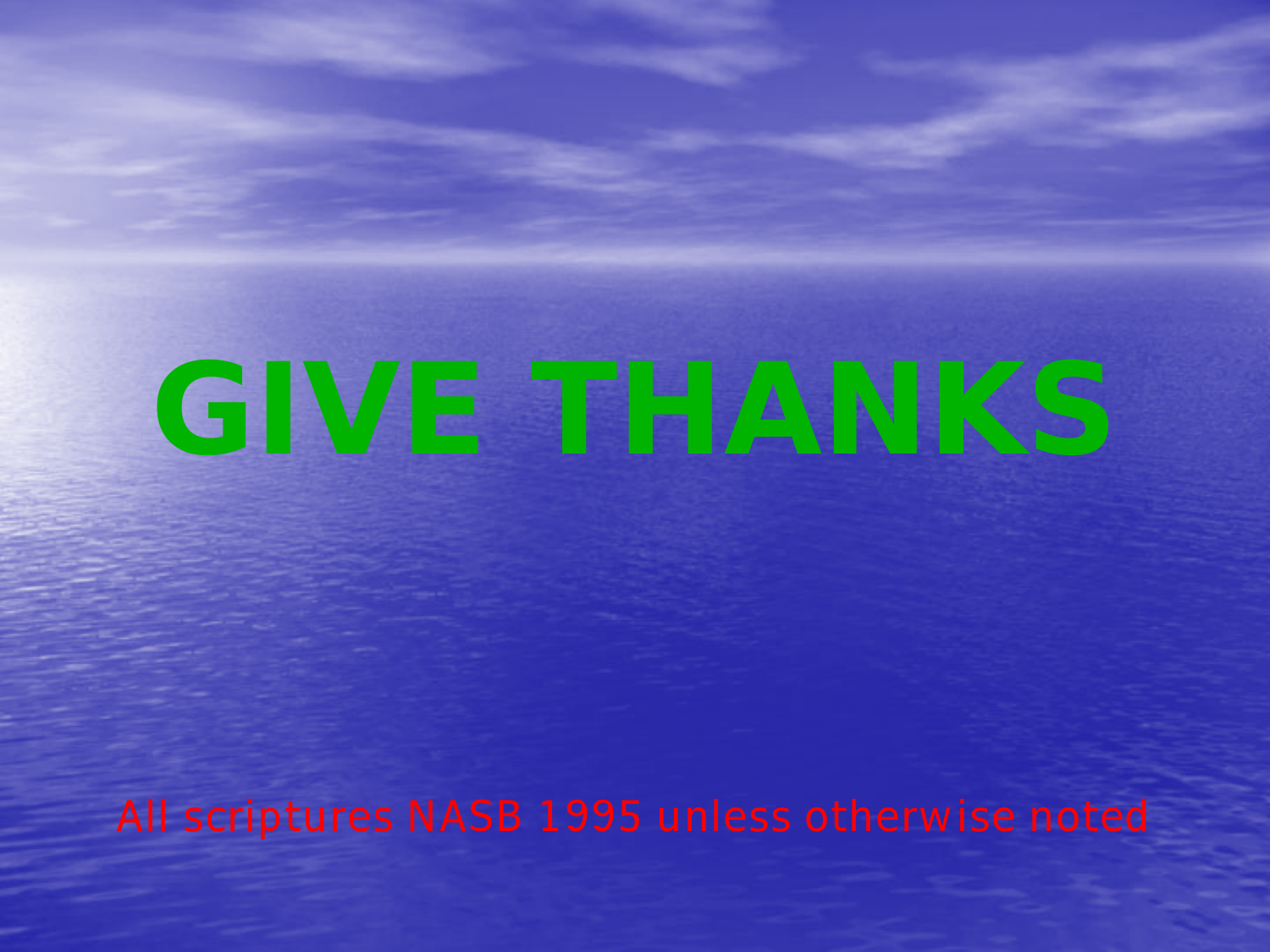

# GIVE THANKS
All scriptures NASB 1995 unless otherwise noted